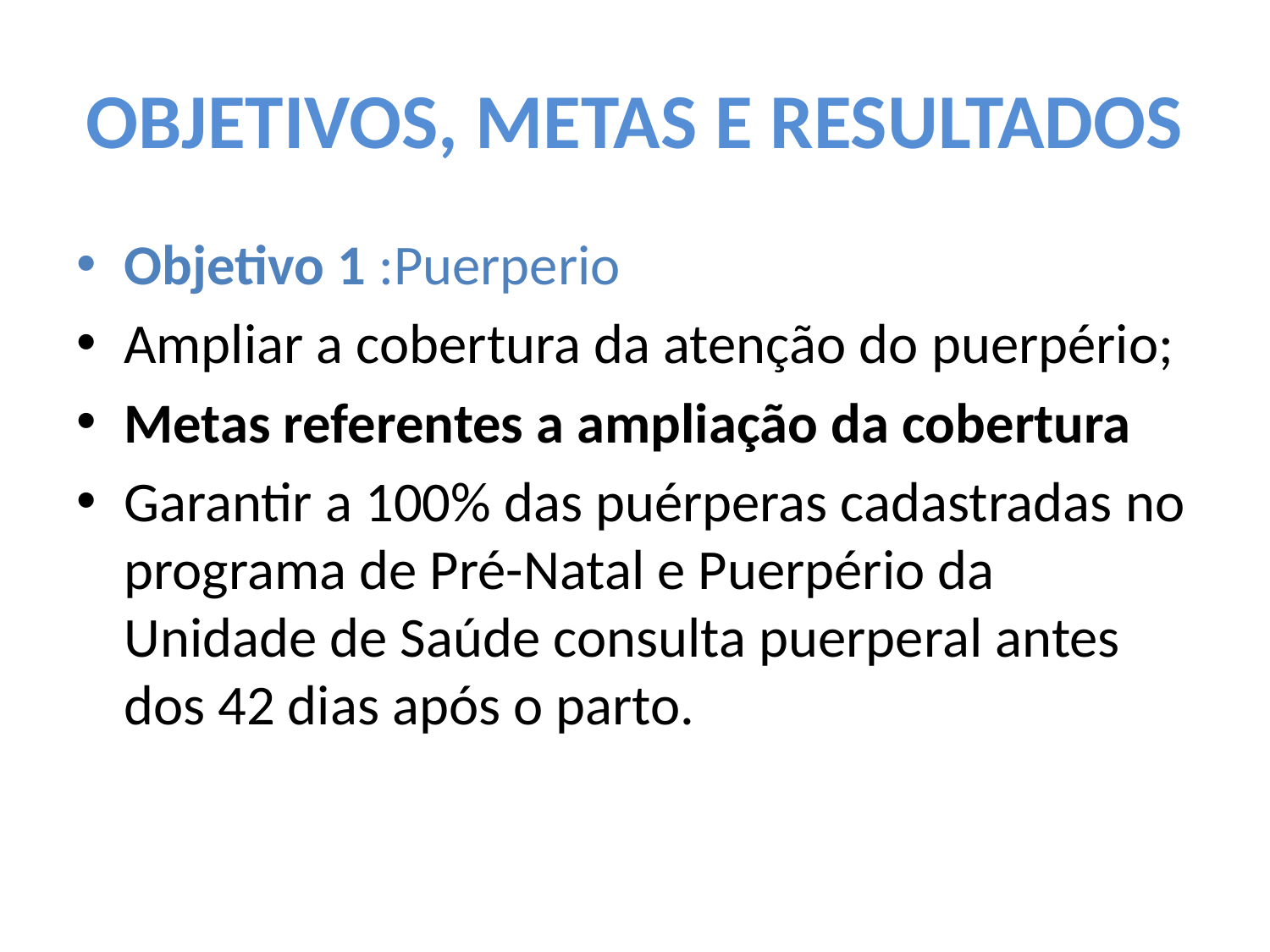

# OBJETIVOS, METAS E RESULTADOS
Objetivo 1 :Puerperio
Ampliar a cobertura da atenção do puerpério;
Metas referentes a ampliação da cobertura
Garantir a 100% das puérperas cadastradas no programa de Pré-Natal e Puerpério da Unidade de Saúde consulta puerperal antes dos 42 dias após o parto.